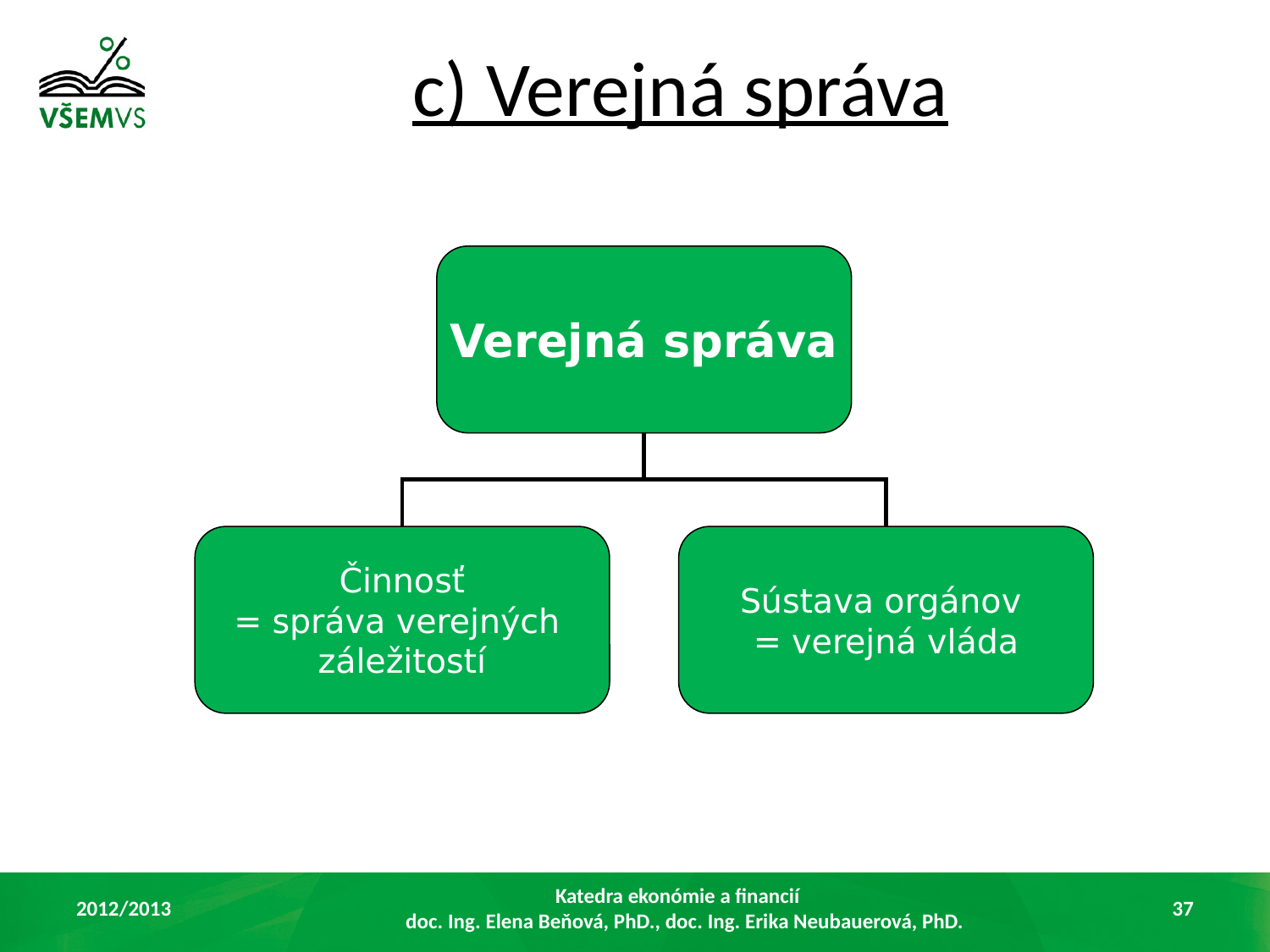

c) Verejná správa
Verejná správa
Činnosť
= správa verejných
záležitostí
Sústava orgánov
= verejná vláda
2012/2013
Katedra ekonómie a financií
doc. Ing. Elena Beňová, PhD., doc. Ing. Erika Neubauerová, PhD.
37